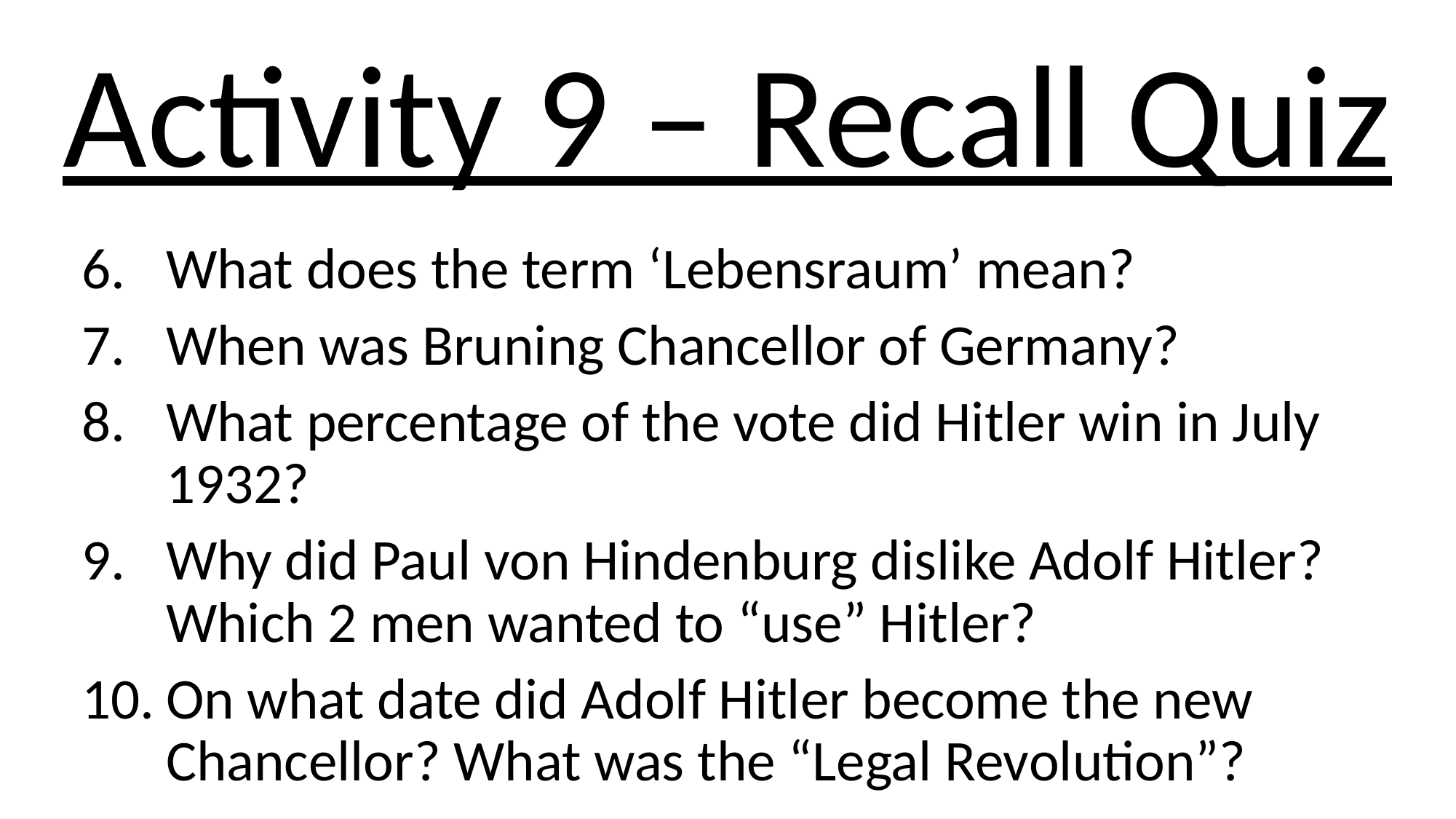

# Activity 9 – Recall Quiz
What does the term ‘Lebensraum’ mean?
When was Bruning Chancellor of Germany?
What percentage of the vote did Hitler win in July 1932?
Why did Paul von Hindenburg dislike Adolf Hitler? Which 2 men wanted to “use” Hitler?
On what date did Adolf Hitler become the new Chancellor? What was the “Legal Revolution”?